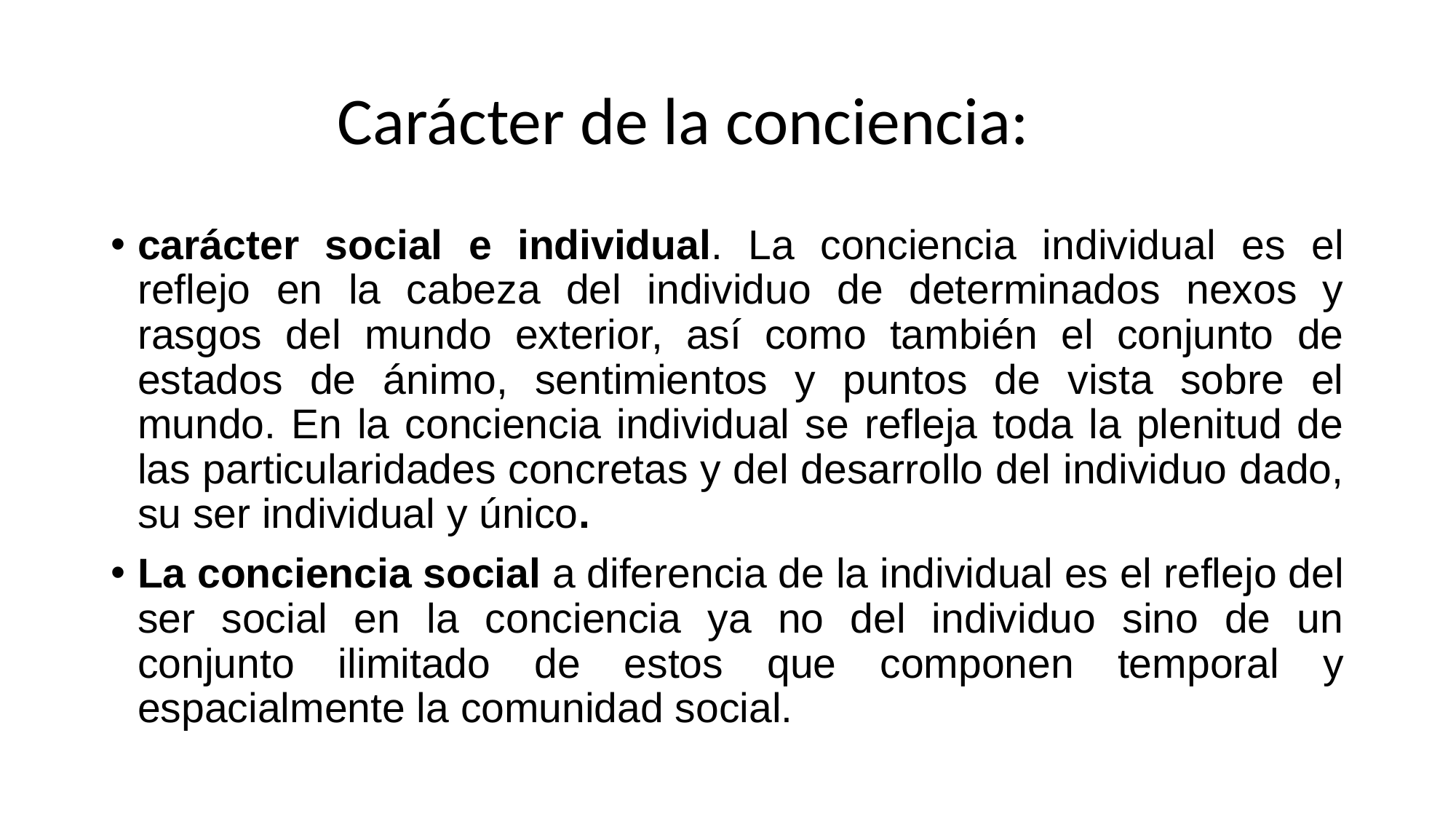

# Carácter de la conciencia:
carácter social e individual. La conciencia individual es el reflejo en la cabeza del individuo de determinados nexos y rasgos del mundo exterior, así como también el conjunto de estados de ánimo, sentimientos y puntos de vista sobre el mundo. En la conciencia individual se refleja toda la plenitud de las particularidades concretas y del desarrollo del individuo dado, su ser individual y único.
La conciencia social a diferencia de la individual es el reflejo del ser social en la conciencia ya no del individuo sino de un conjunto ilimitado de estos que componen temporal y espacialmente la comunidad social.